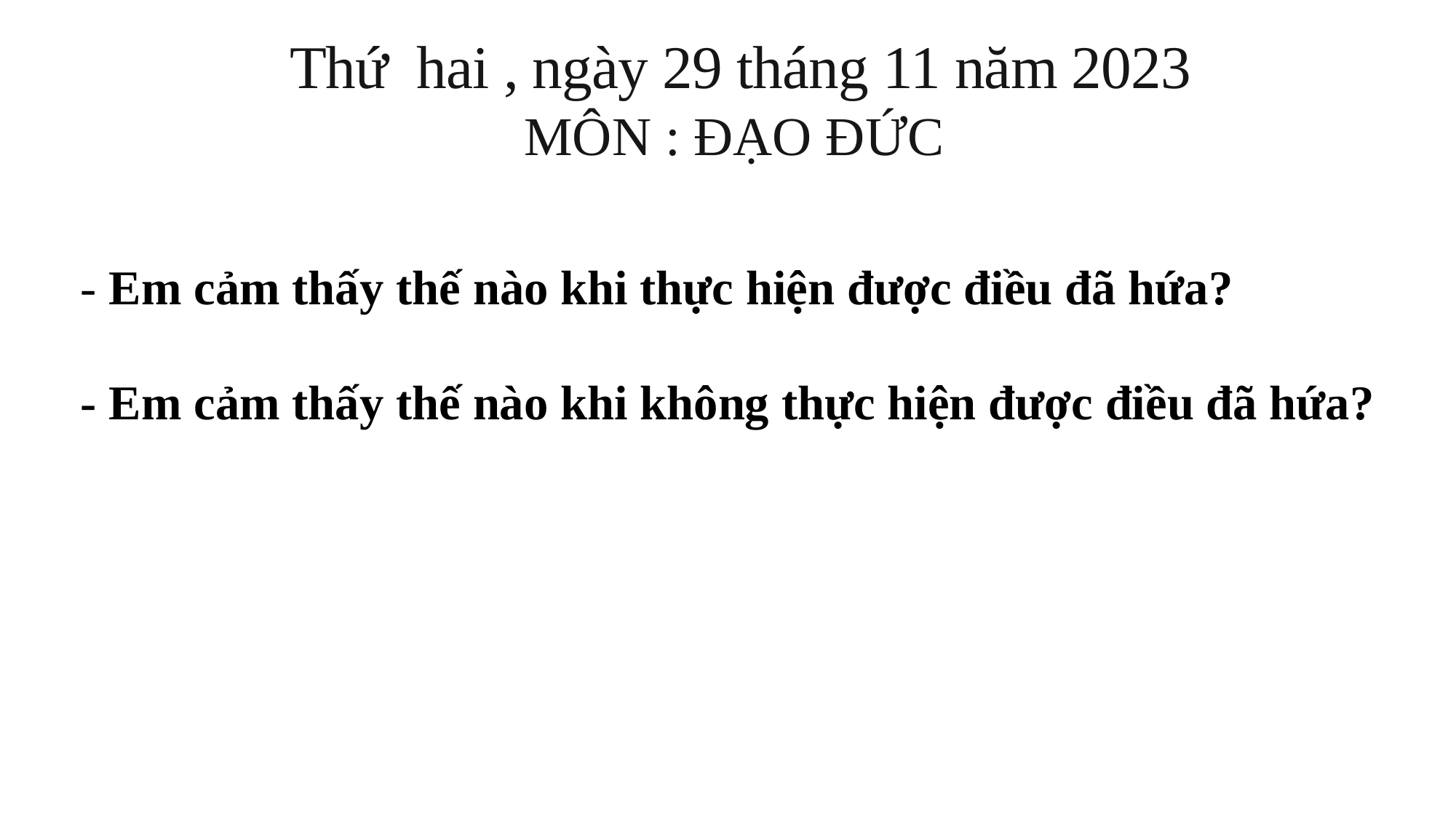

Thứ  hai , ngày 29 tháng 11 năm 2023
MÔN : ĐẠO ĐỨC

- Em cảm thấy thế nào khi thực hiện được điều đã hứa?
- Em cảm thấy thế nào khi không thực hiện được điều đã hứa?